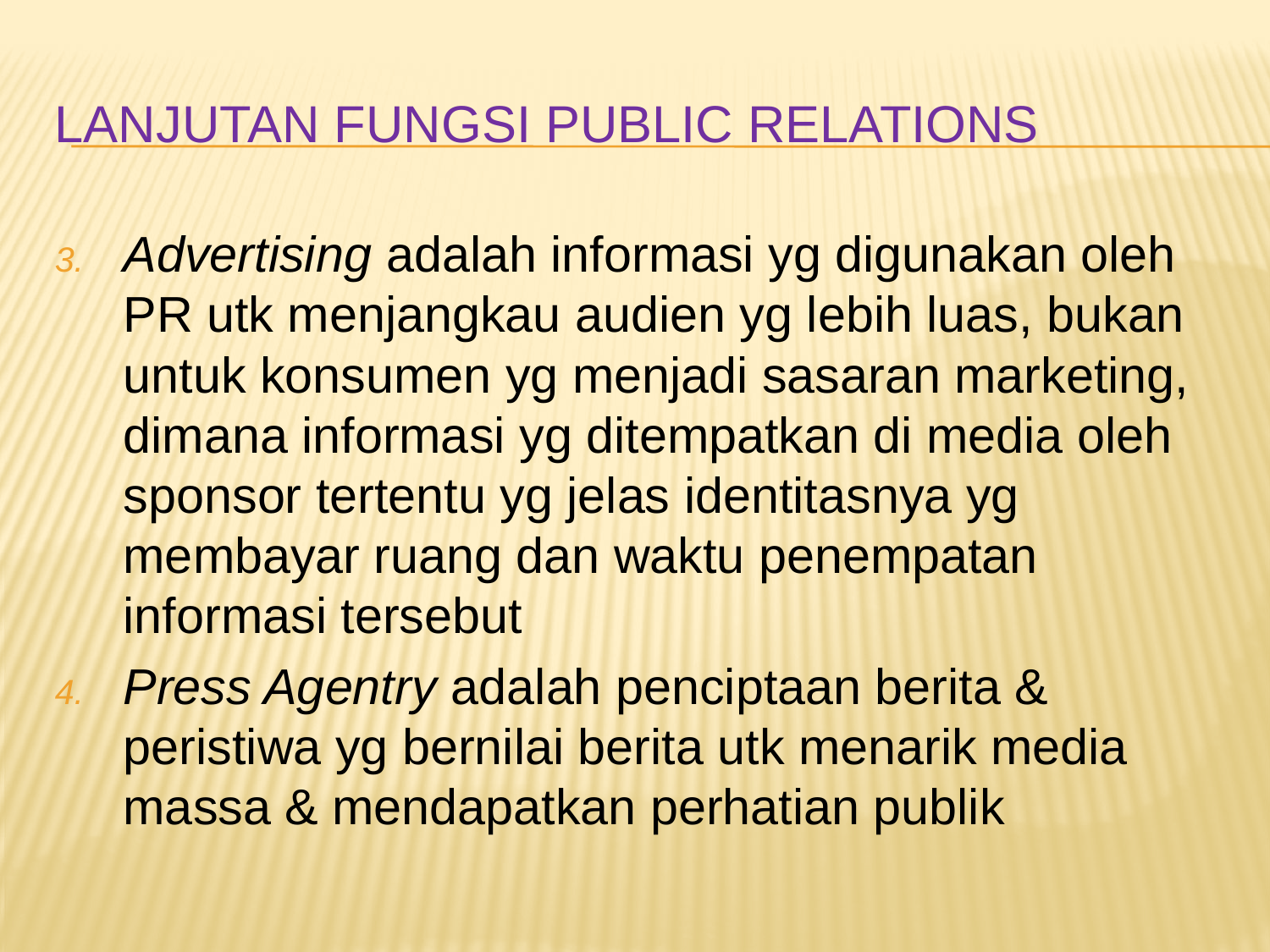

# LANJUTAN FUNGSI PUBLIC RELATIONS
Advertising adalah informasi yg digunakan oleh PR utk menjangkau audien yg lebih luas, bukan untuk konsumen yg menjadi sasaran marketing, dimana informasi yg ditempatkan di media oleh sponsor tertentu yg jelas identitasnya yg membayar ruang dan waktu penempatan informasi tersebut
Press Agentry adalah penciptaan berita & peristiwa yg bernilai berita utk menarik media massa & mendapatkan perhatian publik